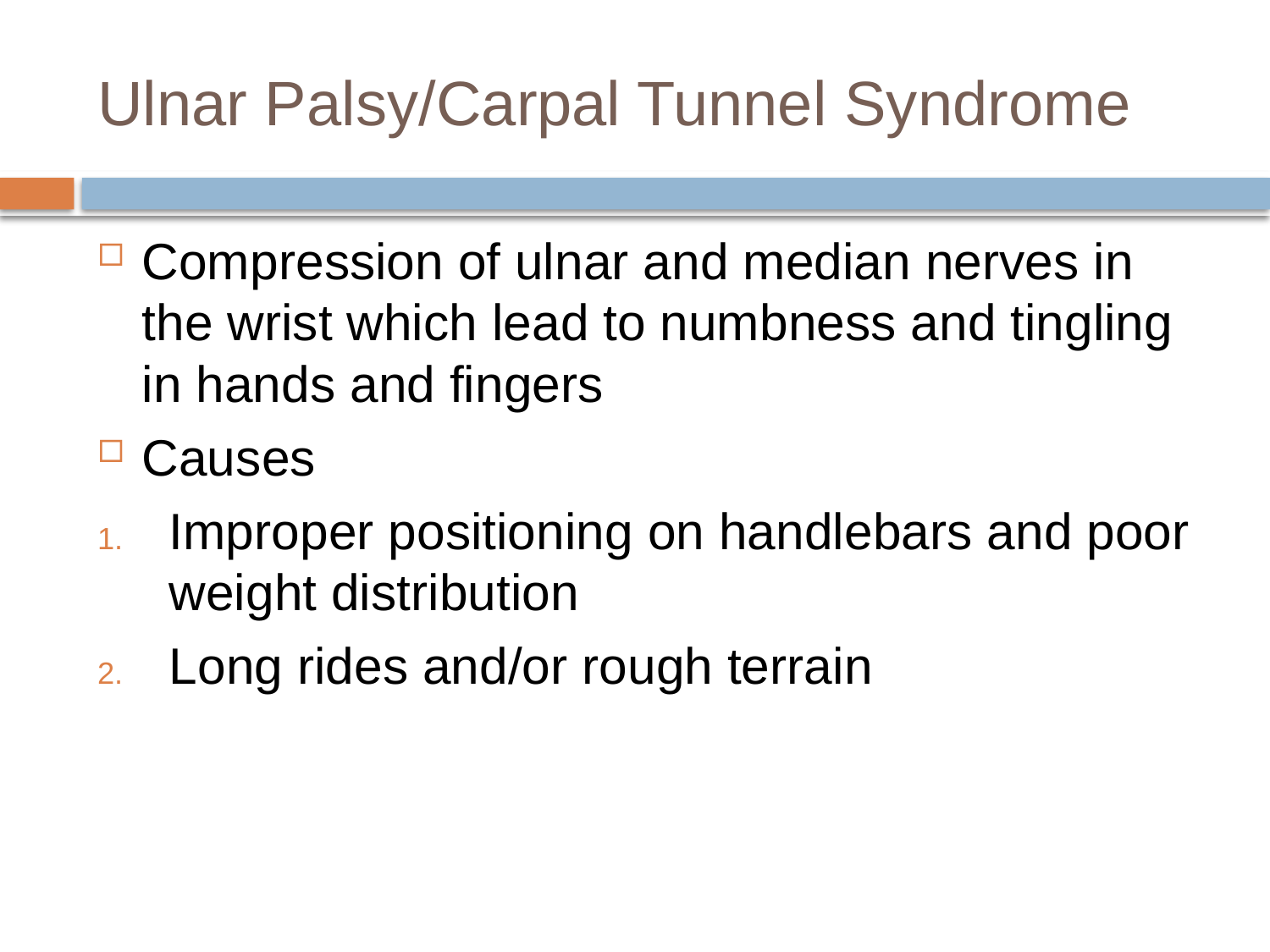

# Ulnar Palsy/Carpal Tunnel Syndrome
Compression of ulnar and median nerves in the wrist which lead to numbness and tingling in hands and fingers
Causes
Improper positioning on handlebars and poor weight distribution
Long rides and/or rough terrain